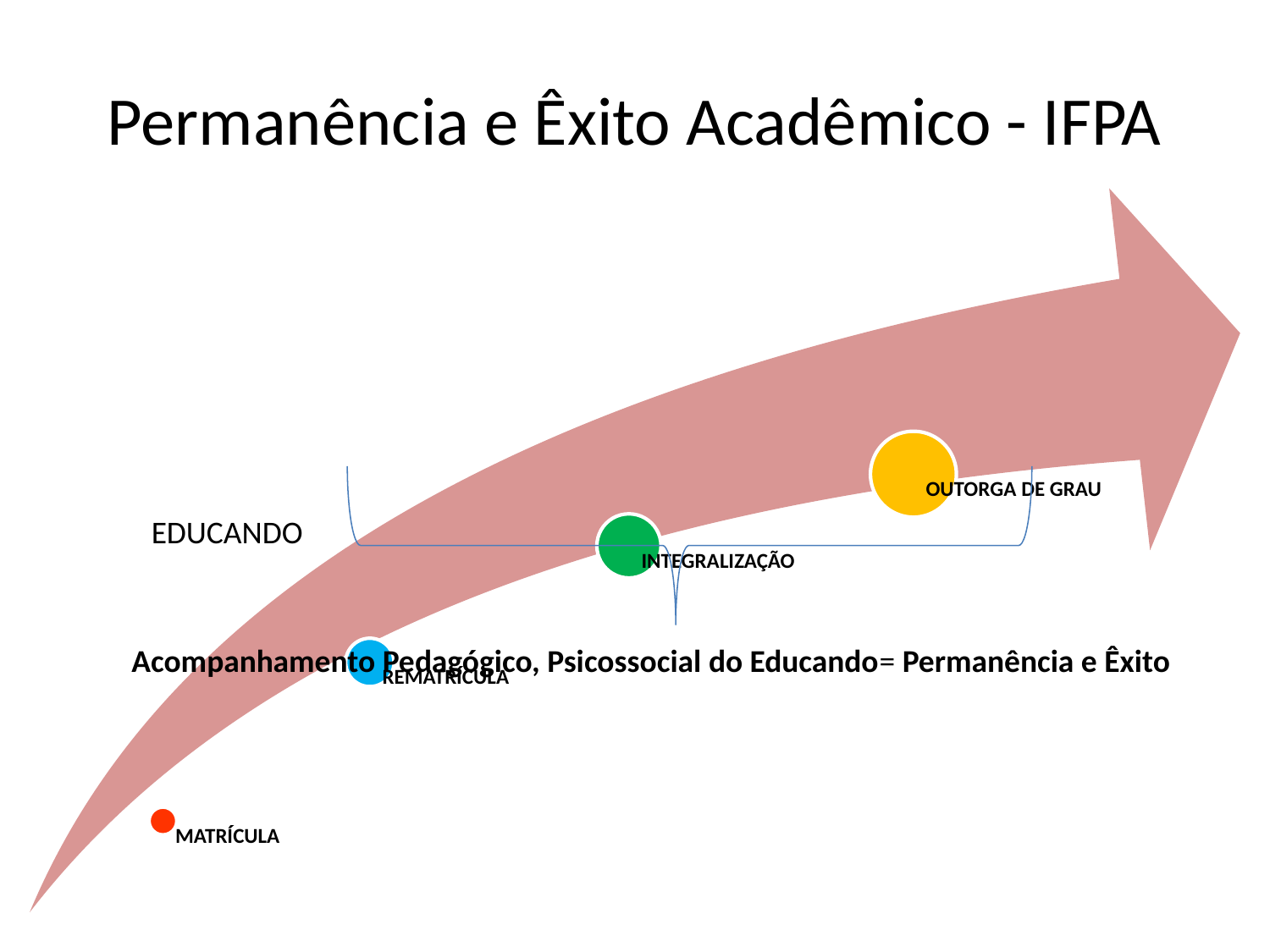

# Permanência e Êxito Acadêmico - IFPA
MATRÍCULA
REMATRÍCULA
INTEGRALIZAÇÃO
OUTORGA DE GRAU

EDUCANDO
Acompanhamento Pedagógico, Psicossocial do Educando= Permanência e Êxito